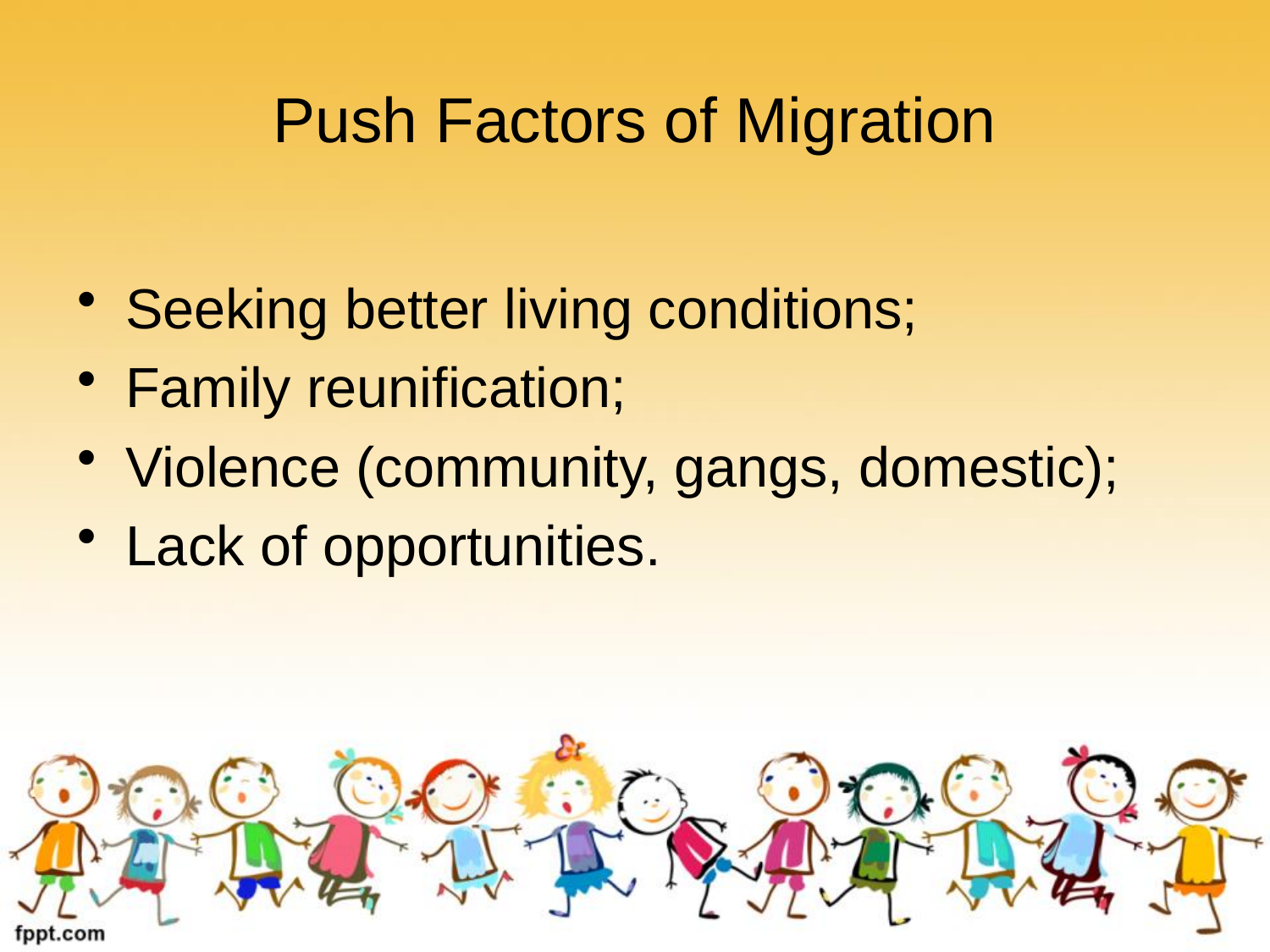

# Push Factors of Migration
Seeking better living conditions;
Family reunification;
Violence (community, gangs, domestic);
Lack of opportunities.